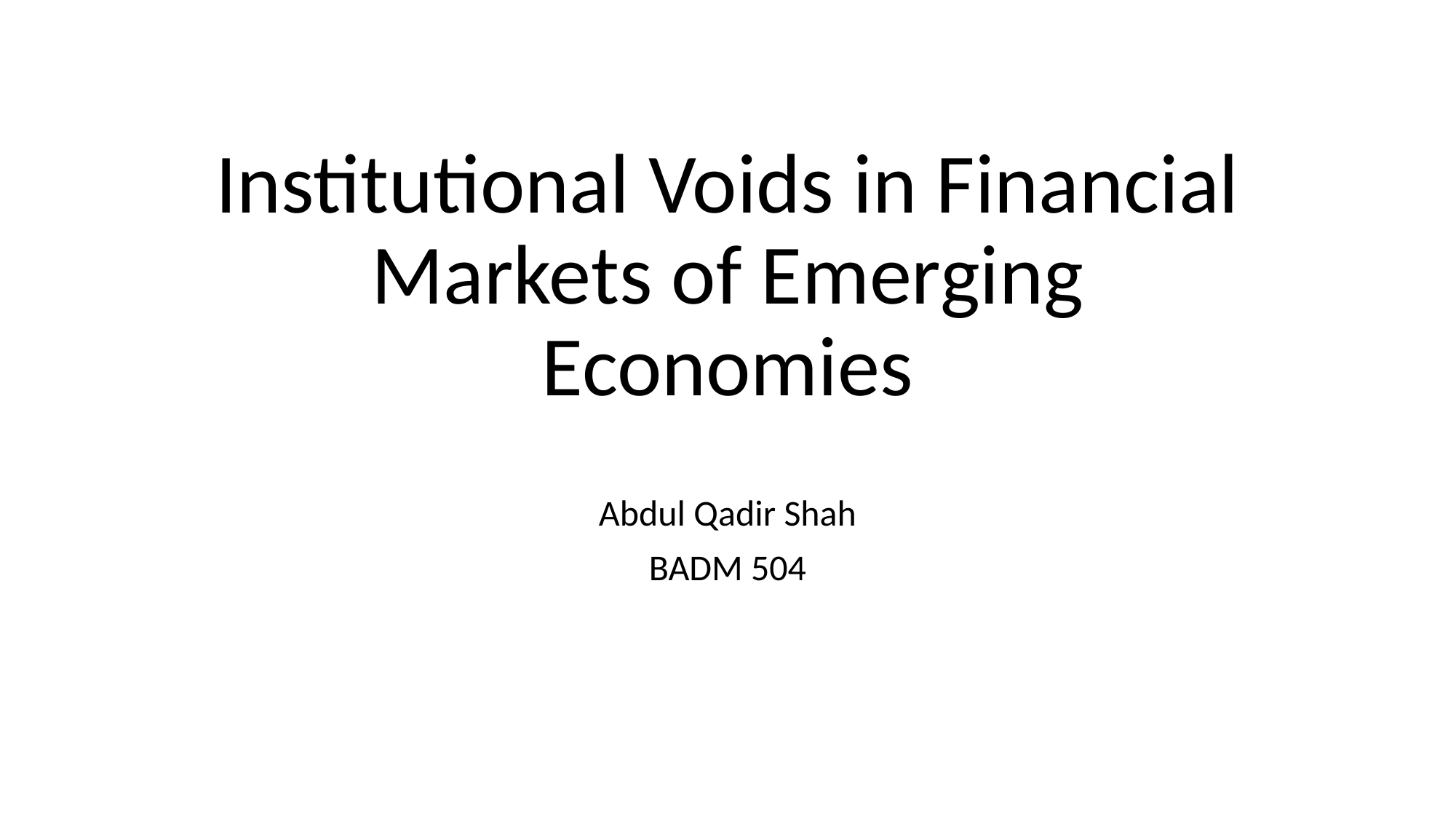

# Institutional Voids in Financial Markets of Emerging Economies

Abdul Qadir Shah
BADM 504